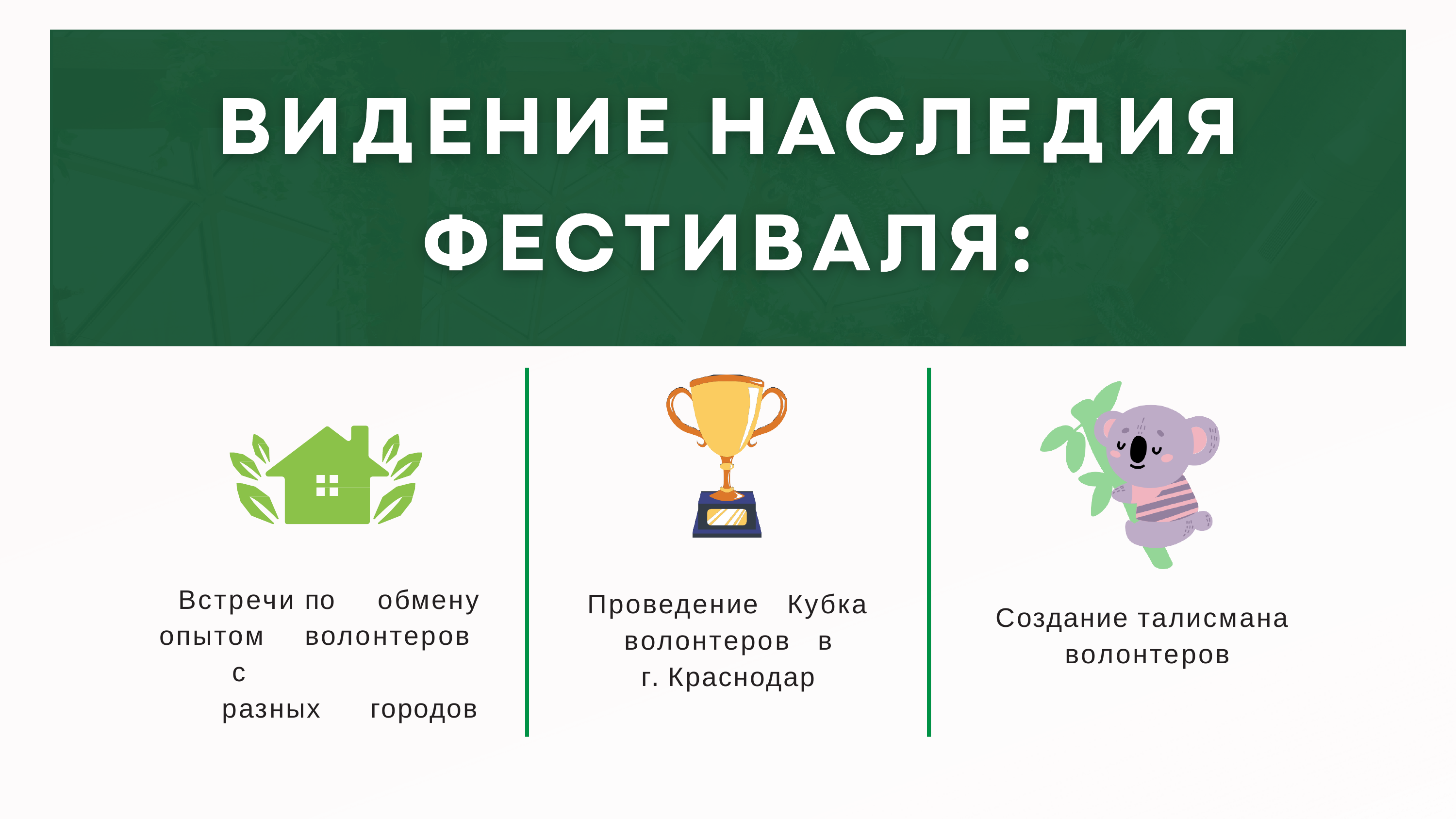

Встречи	по	обмену опытом	волонтеров	с
разных	городов
Проведение		Кубка волонтеров	в
г. Краснодар
Создание	талисмана волонтеров